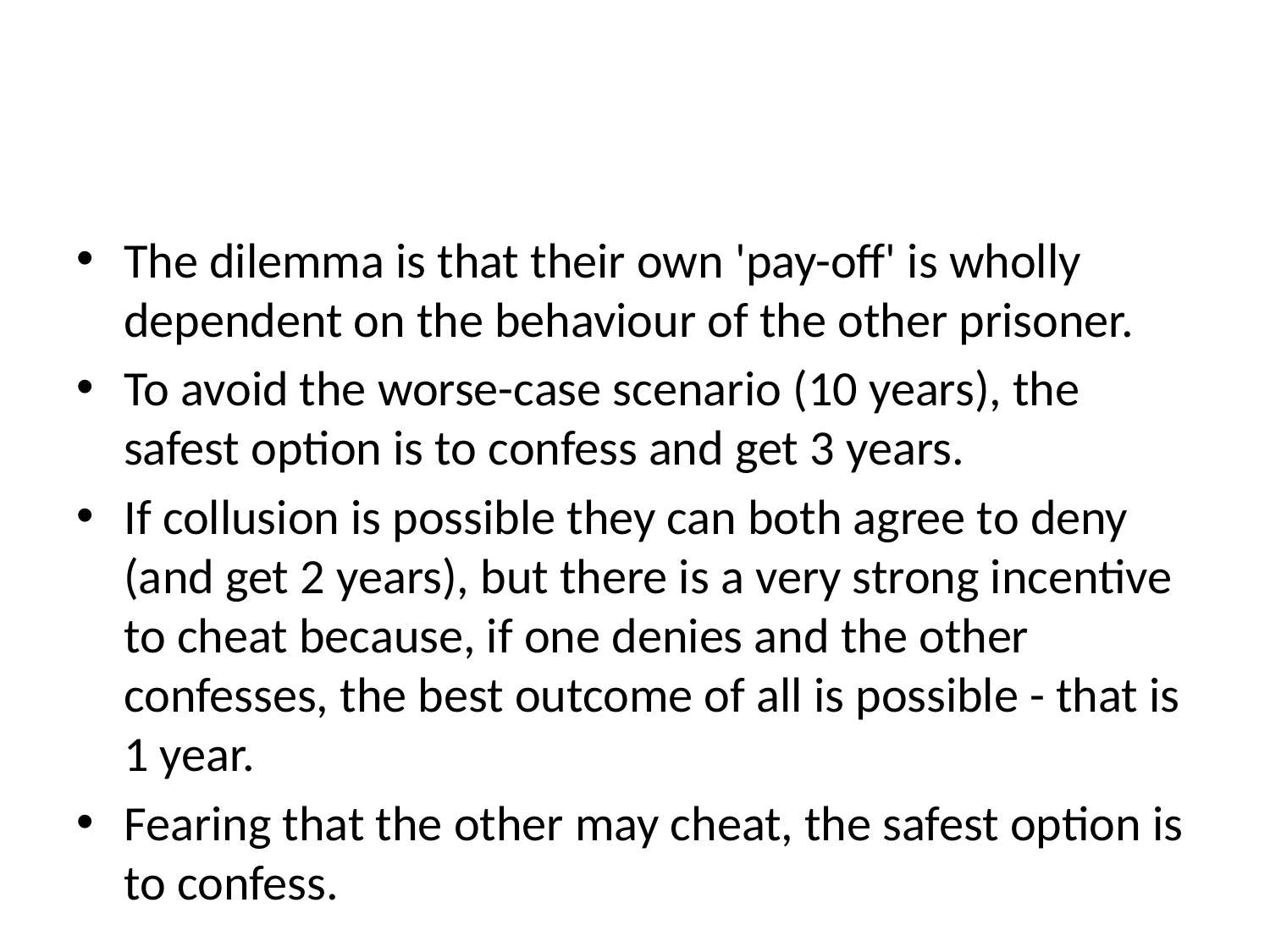

#
The dilemma is that their own 'pay-off' is wholly dependent on the behaviour of the other prisoner.
To avoid the worse-case scenario (10 years), the safest option is to confess and get 3 years.
If collusion is possible they can both agree to deny (and get 2 years), but there is a very strong incentive to cheat because, if one denies and the other confesses, the best outcome of all is possible - that is 1 year.
Fearing that the other may cheat, the safest option is to confess.